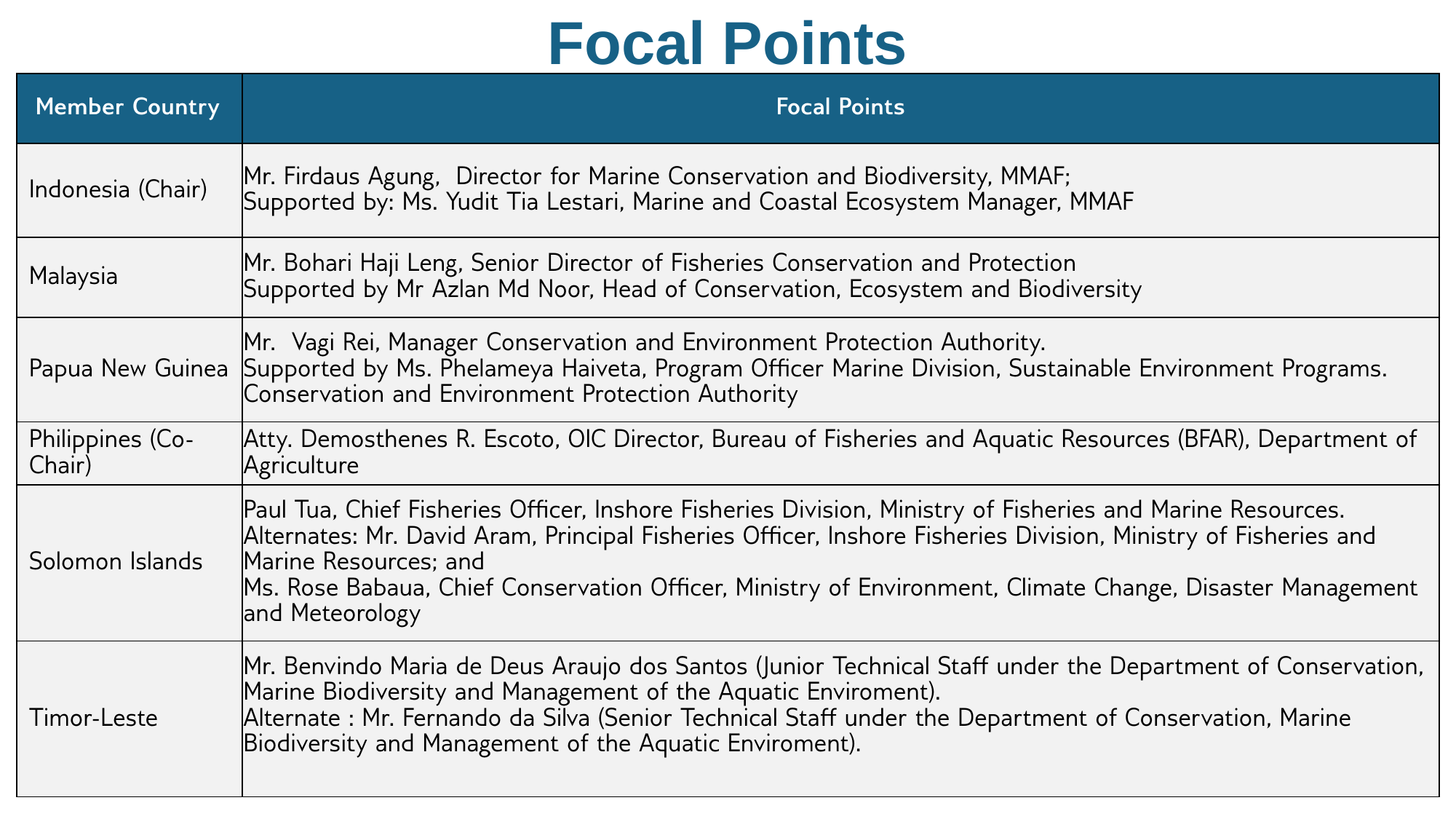

Focal Points
| Member Country | Focal Points |
| --- | --- |
| Indonesia (Chair) | Mr. Firdaus Agung, Director for Marine Conservation and Biodiversity, MMAF; Supported by: Ms. Yudit Tia Lestari, Marine and Coastal Ecosystem Manager, MMAF |
| Malaysia | Mr. Bohari Haji Leng, Senior Director of Fisheries Conservation and Protection Supported by Mr Azlan Md Noor, Head of Conservation, Ecosystem and Biodiversity |
| Papua New Guinea | Mr. Vagi Rei, Manager Conservation and Environment Protection Authority. Supported by Ms. Phelameya Haiveta, Program Officer Marine Division, Sustainable Environment Programs. Conservation and Environment Protection Authority |
| Philippines (Co-Chair) | Atty. Demosthenes R. Escoto, OIC Director, Bureau of Fisheries and Aquatic Resources (BFAR), Department of Agriculture |
| Solomon Islands | Paul Tua, Chief Fisheries Officer, Inshore Fisheries Division, Ministry of Fisheries and Marine Resources. Alternates: Mr. David Aram, Principal Fisheries Officer, Inshore Fisheries Division, Ministry of Fisheries and Marine Resources; and Ms. Rose Babaua, Chief Conservation Officer, Ministry of Environment, Climate Change, Disaster Management and Meteorology |
| Timor-Leste | Mr. Benvindo Maria de Deus Araujo dos Santos (Junior Technical Staff under the Department of Conservation, Marine Biodiversity and Management of the Aquatic Enviroment). Alternate : Mr. Fernando da Silva (Senior Technical Staff under the Department of Conservation, Marine Biodiversity and Management of the Aquatic Enviroment). |